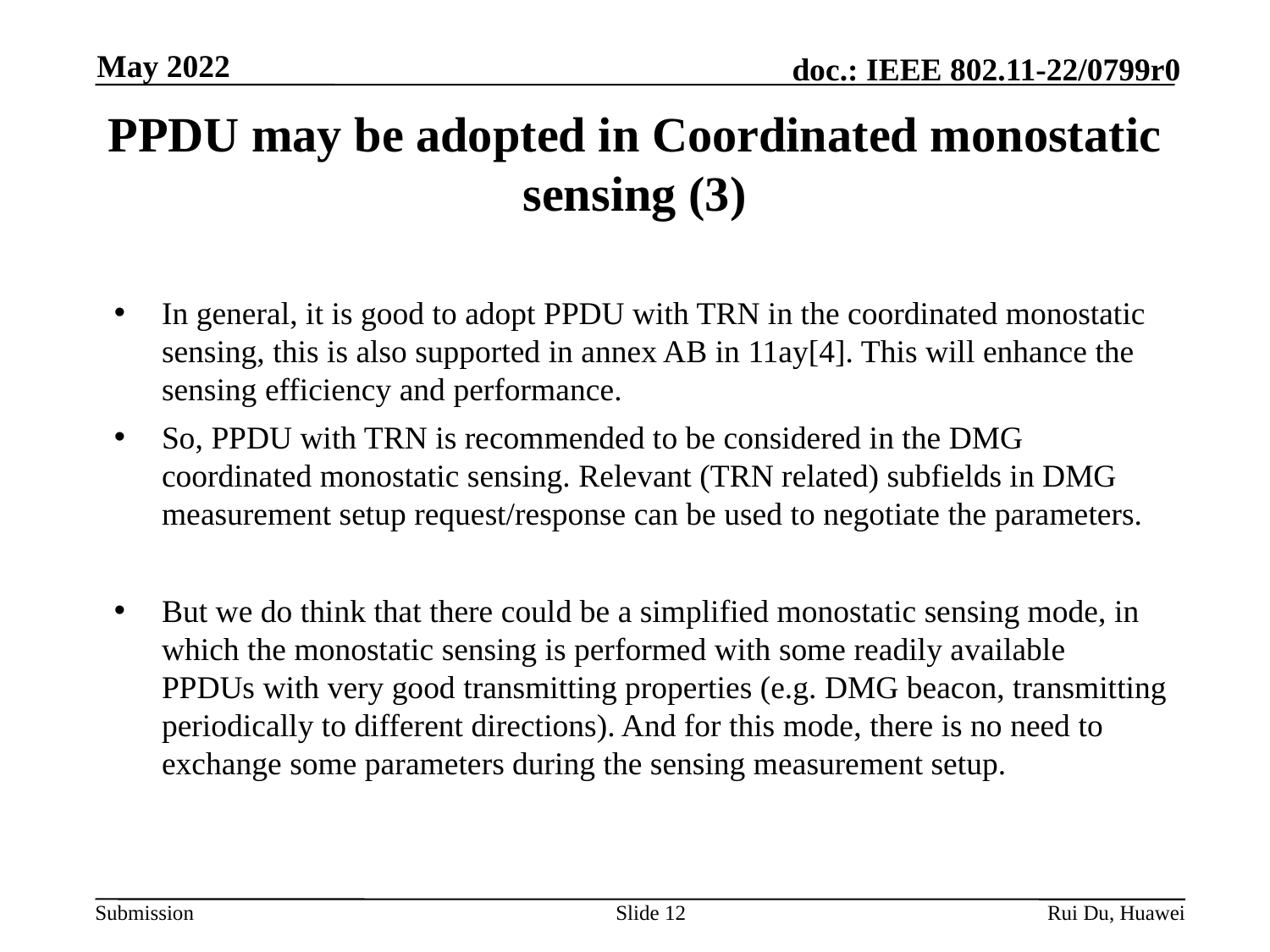

May 2022
# PPDU may be adopted in Coordinated monostatic sensing (3)
In general, it is good to adopt PPDU with TRN in the coordinated monostatic sensing, this is also supported in annex AB in 11ay[4]. This will enhance the sensing efficiency and performance.
So, PPDU with TRN is recommended to be considered in the DMG coordinated monostatic sensing. Relevant (TRN related) subfields in DMG measurement setup request/response can be used to negotiate the parameters.

But we do think that there could be a simplified monostatic sensing mode, in which the monostatic sensing is performed with some readily available PPDUs with very good transmitting properties (e.g. DMG beacon, transmitting periodically to different directions). And for this mode, there is no need to exchange some parameters during the sensing measurement setup.

Slide 12